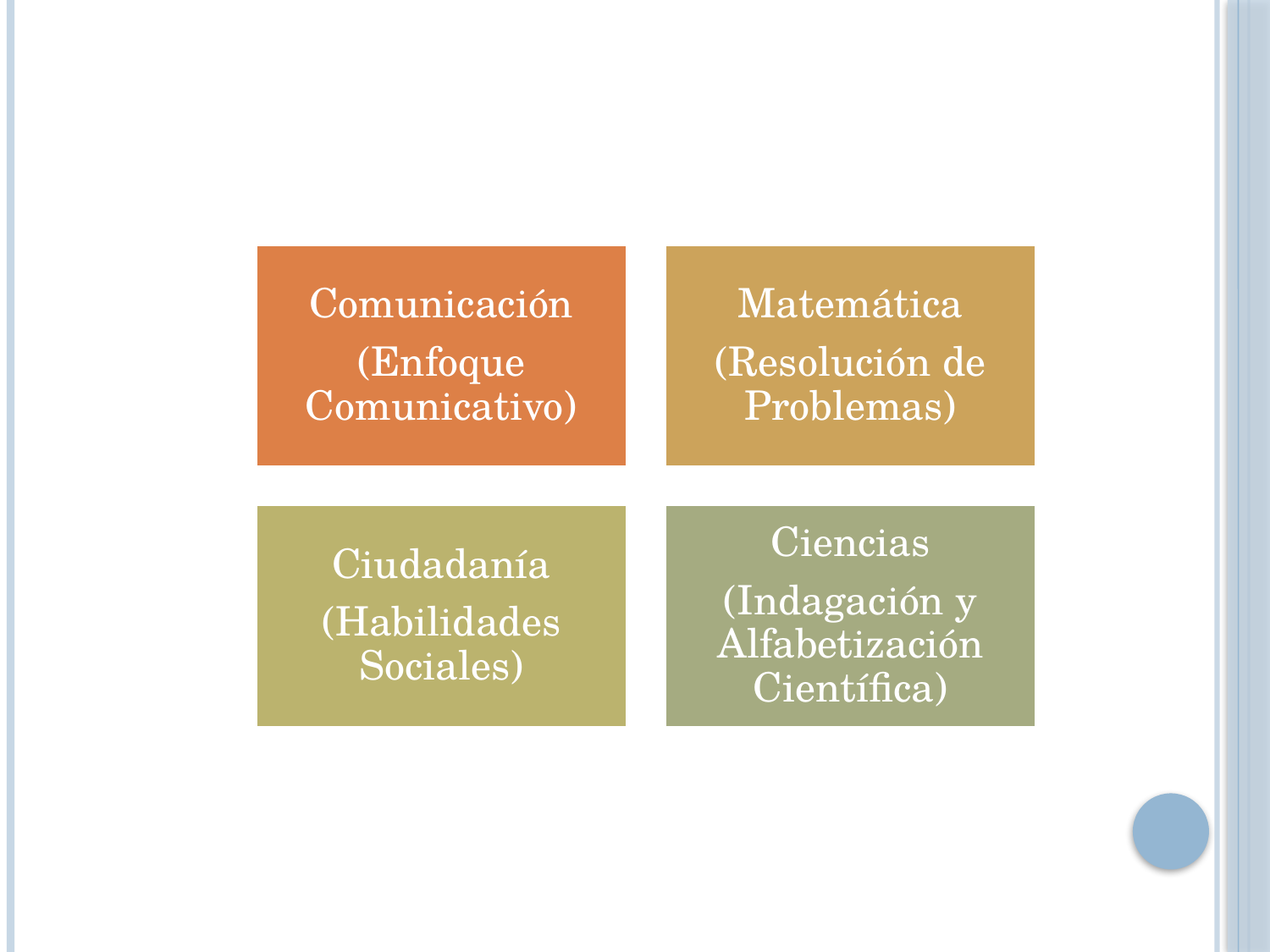

Comunicación
(Enfoque Comunicativo)
Matemática
(Resolución de Problemas)
Ciudadanía
(Habilidades Sociales)
Ciencias
(Indagación y Alfabetización Científica)